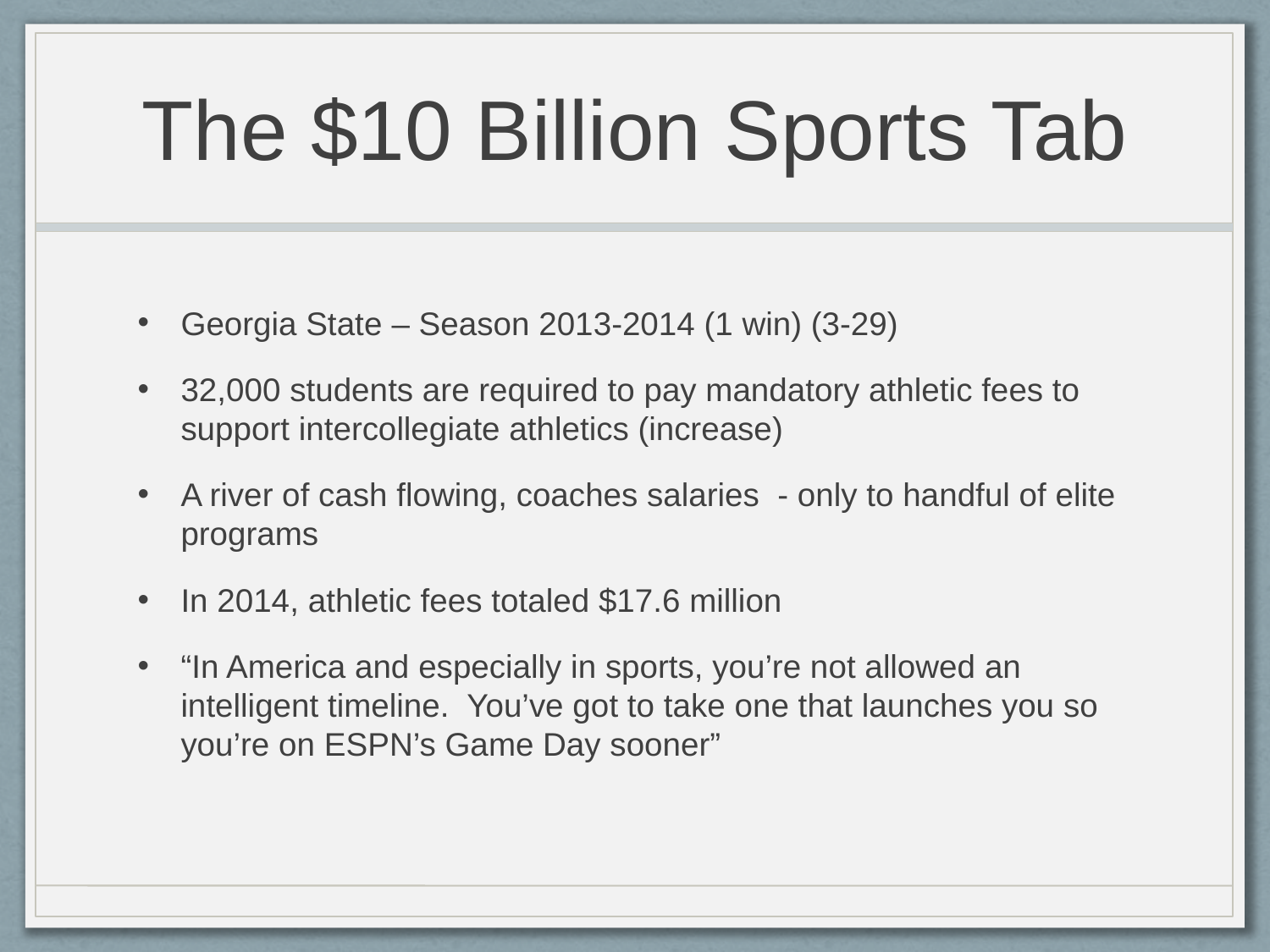

# The $10 Billion Sports Tab
Georgia State – Season 2013-2014 (1 win) (3-29)
32,000 students are required to pay mandatory athletic fees to support intercollegiate athletics (increase)
A river of cash flowing, coaches salaries  - only to handful of elite programs
In 2014, athletic fees totaled $17.6 million
“In America and especially in sports, you’re not allowed an intelligent timeline.  You’ve got to take one that launches you so you’re on ESPN’s Game Day sooner”